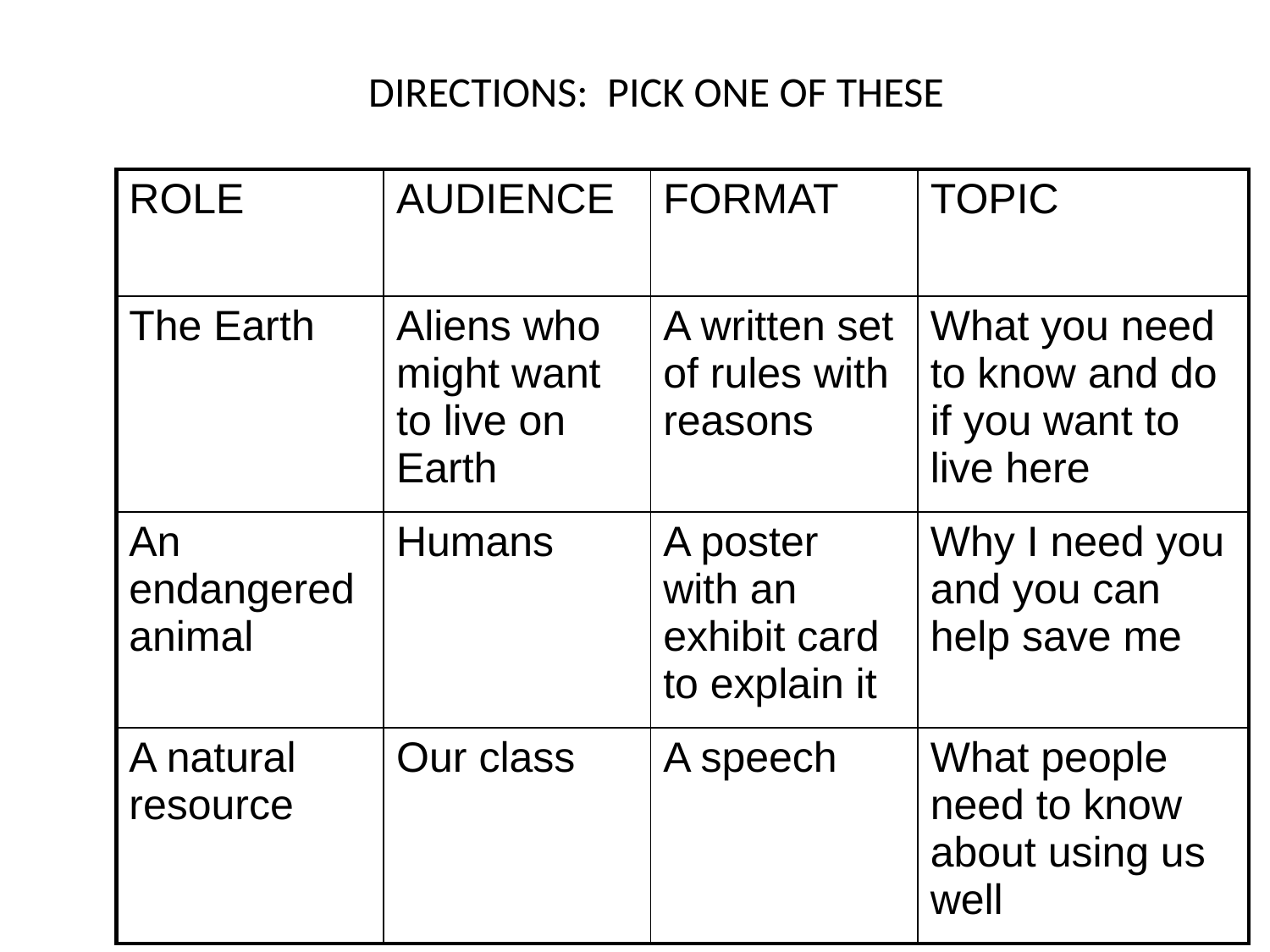

# DIRECTIONS:  PICK ONE OF THESE
| ROLE | AUDIENCE | FORMAT | TOPIC |
| --- | --- | --- | --- |
| The Earth | Aliens who might want to live on Earth | A written set of rules with reasons | What you need to know and do if you want to live here |
| An endangered animal | Humans | A poster with an exhibit card to explain it | Why I need you and you can help save me |
| A natural resource | Our class | A speech | What people need to know about using us well |